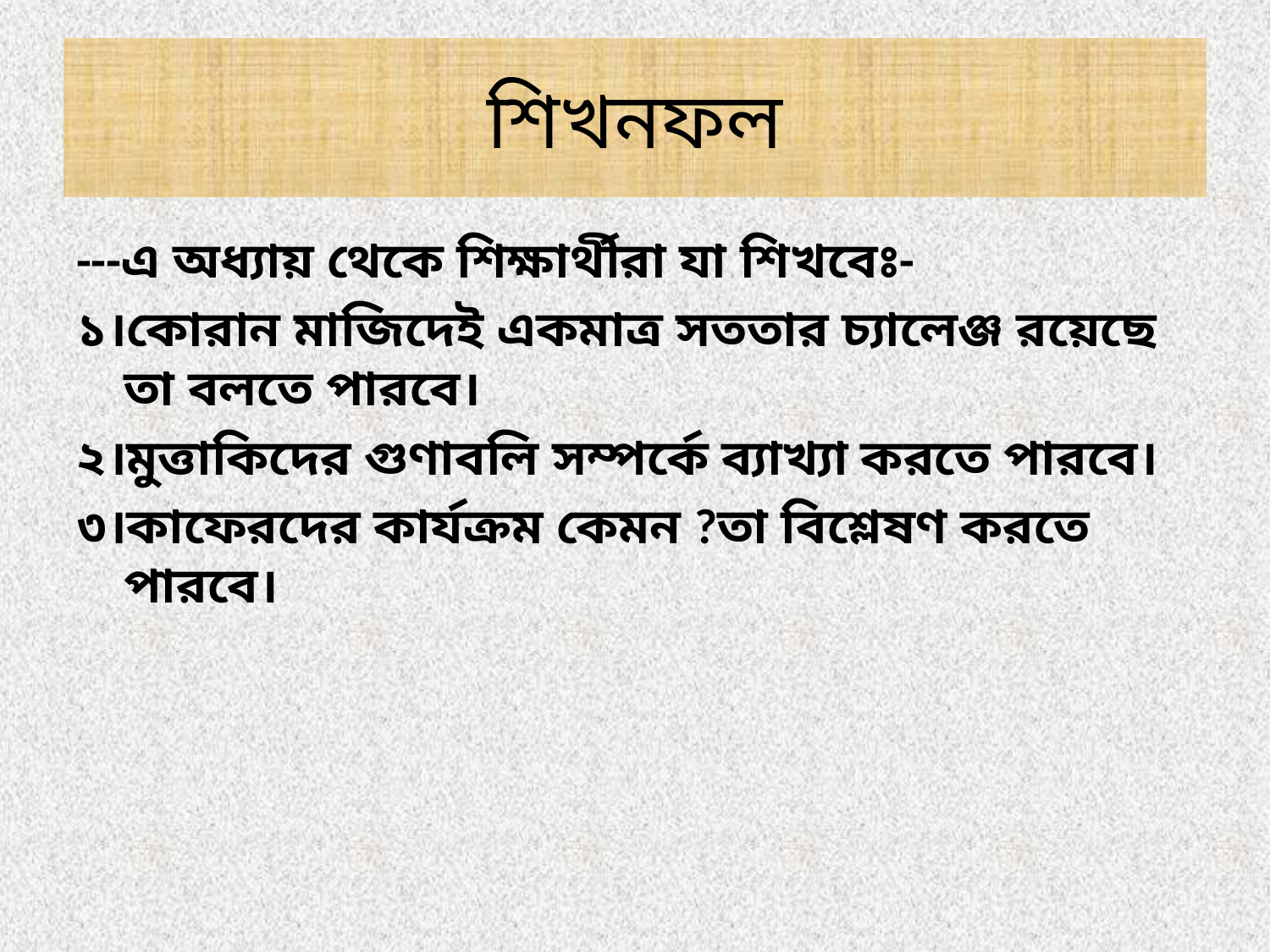

# শিখনফল
---এ অধ্যায় থেকে শিক্ষার্থীরা যা শিখবেঃ-
১।কোরান মাজিদেই একমাত্র সততার চ্যালেঞ্জ রয়েছে তা বলতে পারবে।
২।মুত্তাকিদের গুণাবলি সম্পর্কে ব্যাখ্যা করতে পারবে।
৩।কাফেরদের কার্যক্রম কেমন ?তা বিশ্লেষণ করতে পারবে।